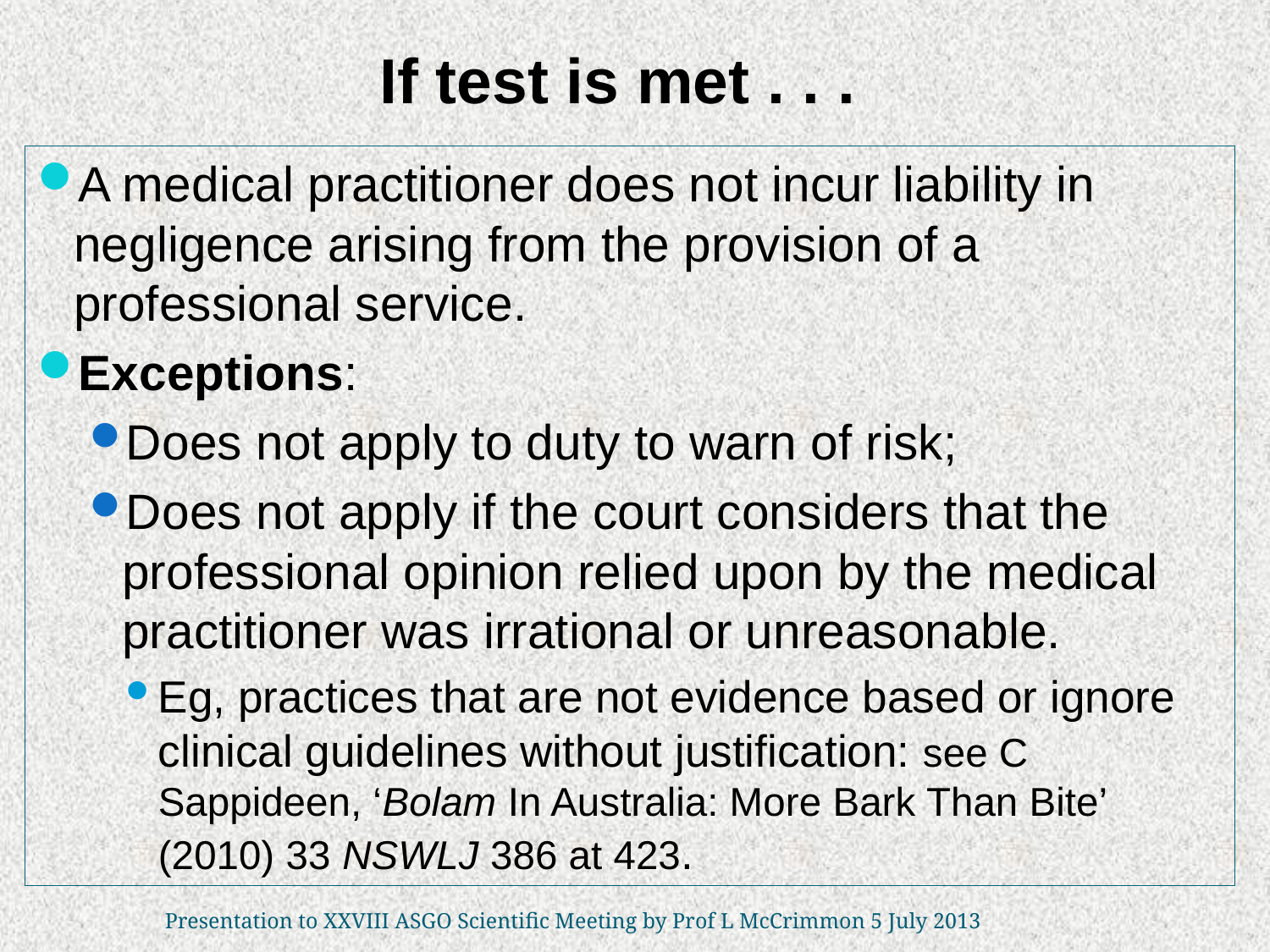

# If test is met . . .
A medical practitioner does not incur liability in negligence arising from the provision of a professional service.
Exceptions:
Does not apply to duty to warn of risk;
Does not apply if the court considers that the professional opinion relied upon by the medical practitioner was irrational or unreasonable.
Eg, practices that are not evidence based or ignore clinical guidelines without justification: see C Sappideen, ‘Bolam In Australia: More Bark Than Bite’ (2010) 33 NSWLJ 386 at 423.

Presentation to XXVIII ASGO Scientific Meeting by Prof L McCrimmon 5 July 2013